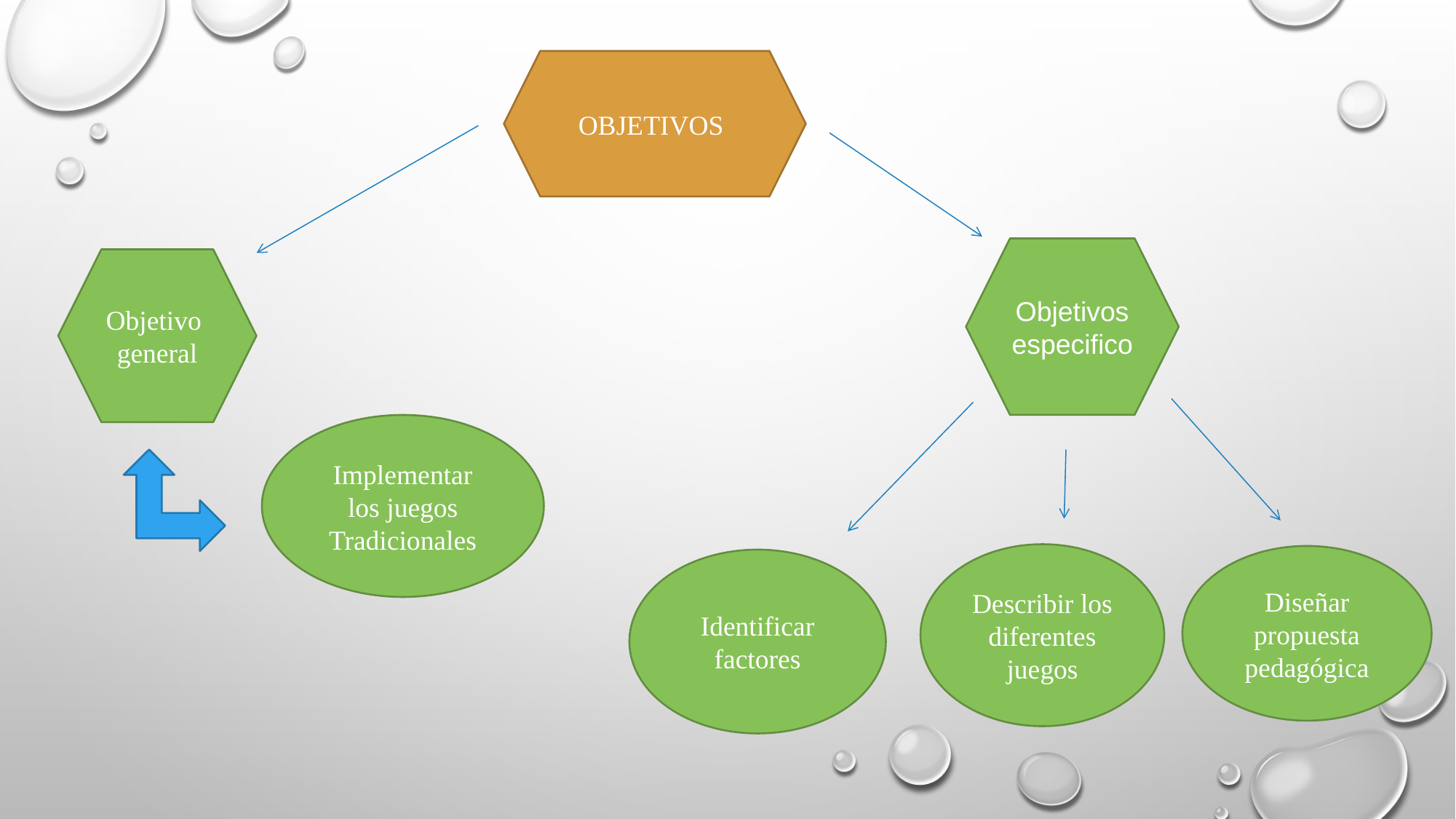

OBJETIVOS
Objetivos especifico
Objetivo  general
Implementar los juegos Tradicionales

Describir los diferentes juegos
Diseñar propuesta pedagógica
Identificar factores